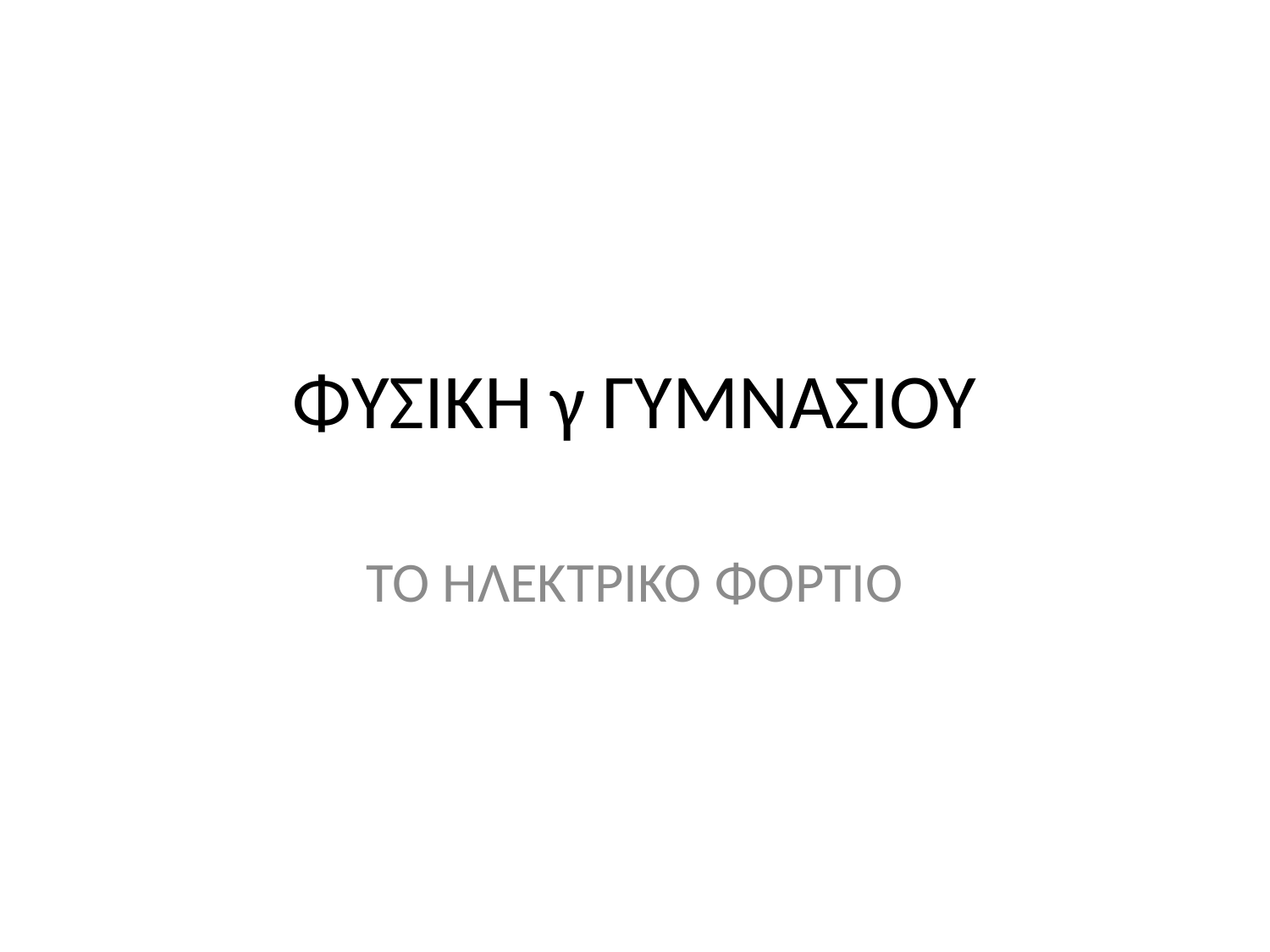

# ΦΥΣΙΚΗ γ ΓΥΜΝΑΣΙΟΥ
ΤΟ ΗΛΕΚΤΡΙΚΟ ΦΟΡΤΙΟ